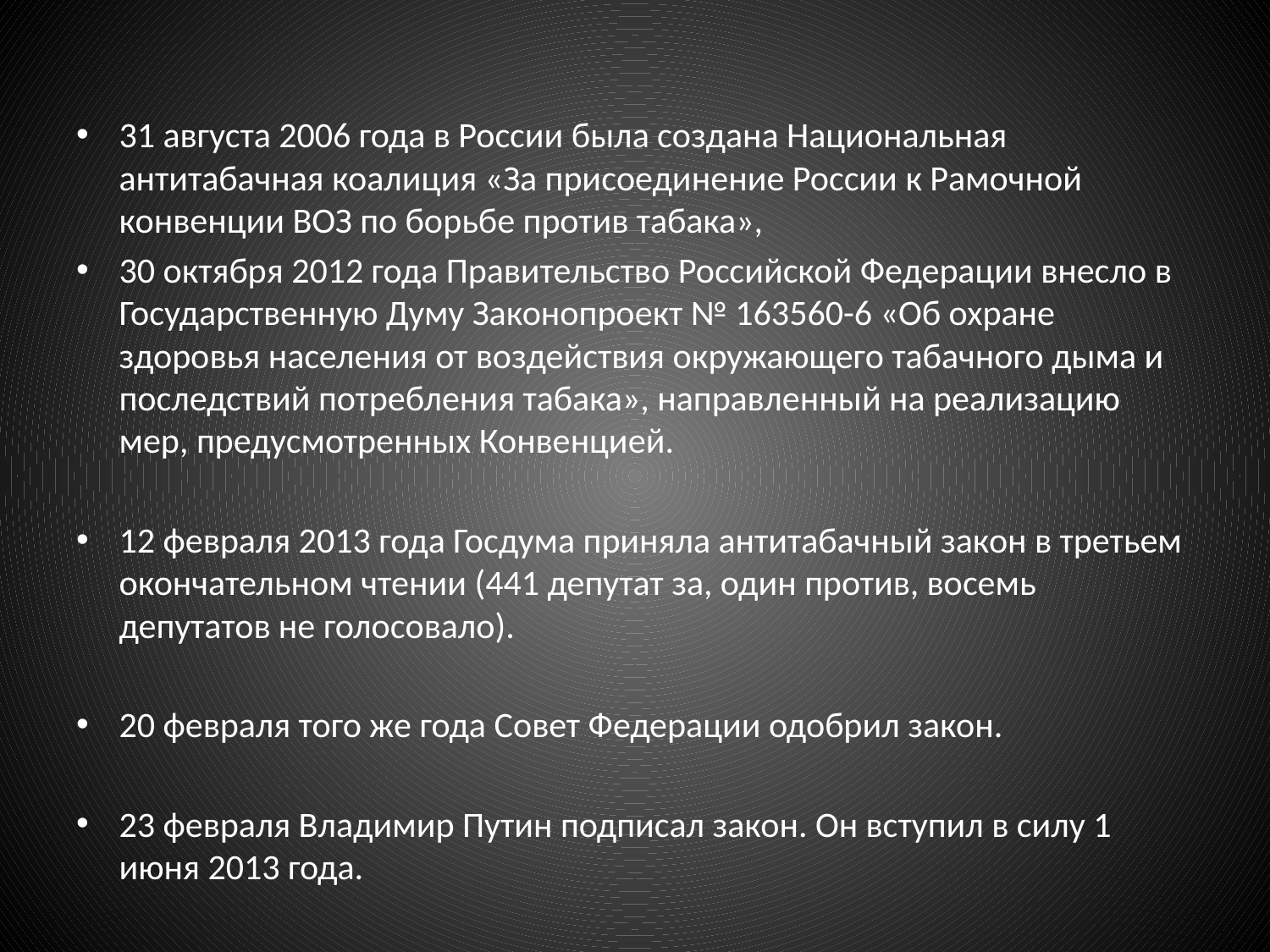

#
31 августа 2006 года в России была создана Национальная антитабачная коалиция «За присоединение России к Рамочной конвенции ВОЗ по борьбе против табака»,
30 октября 2012 года Правительство Российской Федерации внесло в Государственную Думу Законопроект № 163560-6 «Об охране здоровья населения от воздействия окружающего табачного дыма и последствий потребления табака», направленный на реализацию мер, предусмотренных Конвенцией.

12 февраля 2013 года Госдума приняла антитабачный закон в третьем окончательном чтении (441 депутат за, один против, восемь депутатов не голосовало).

20 февраля того же года Совет Федерации одобрил закон.

23 февраля Владимир Путин подписал закон. Он вступил в силу 1 июня 2013 года.